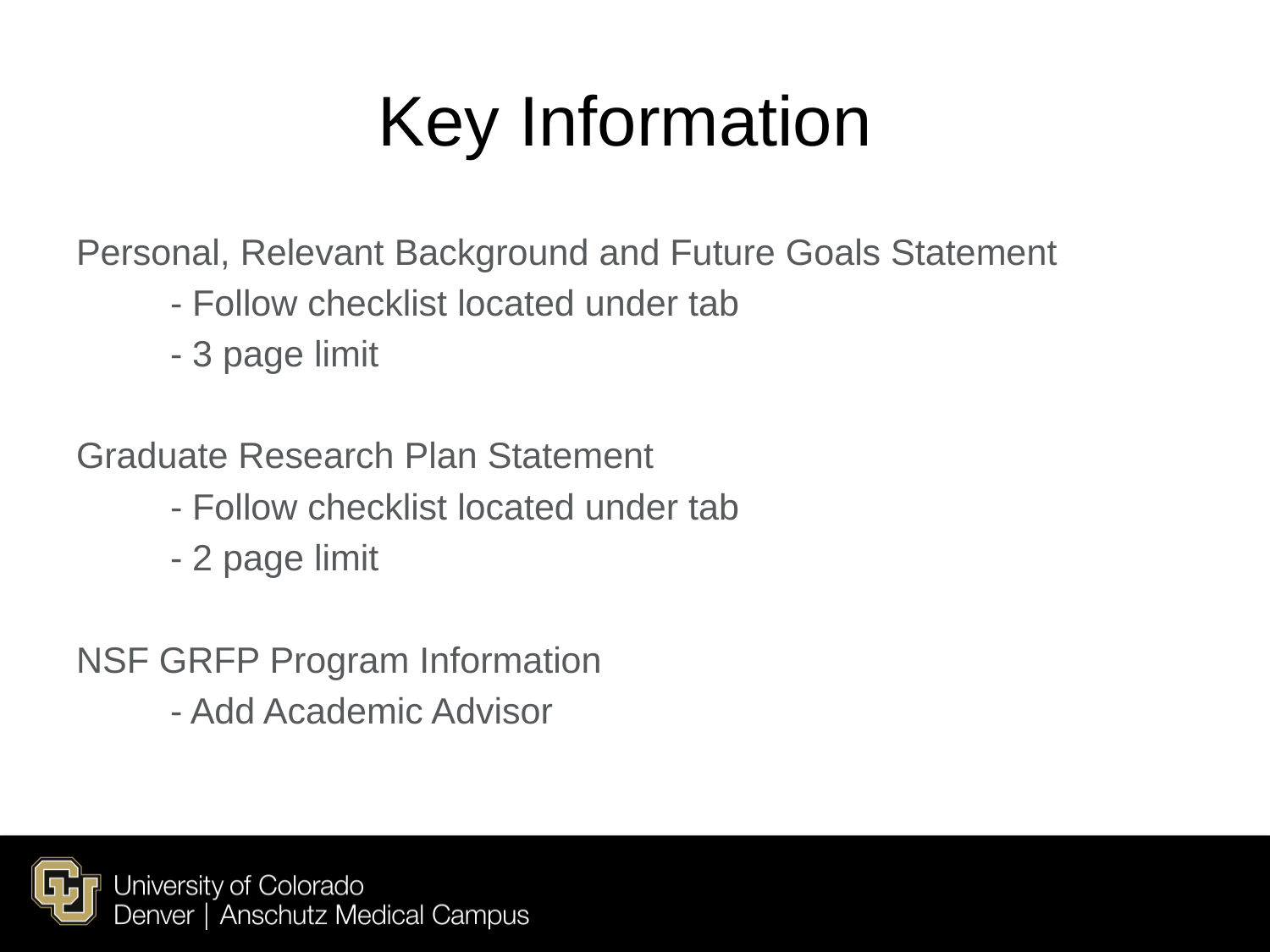

# Key Information
Personal, Relevant Background and Future Goals Statement
	- Follow checklist located under tab
	- 3 page limit

Graduate Research Plan Statement
	- Follow checklist located under tab
	- 2 page limit

NSF GRFP Program Information
	- Add Academic Advisor